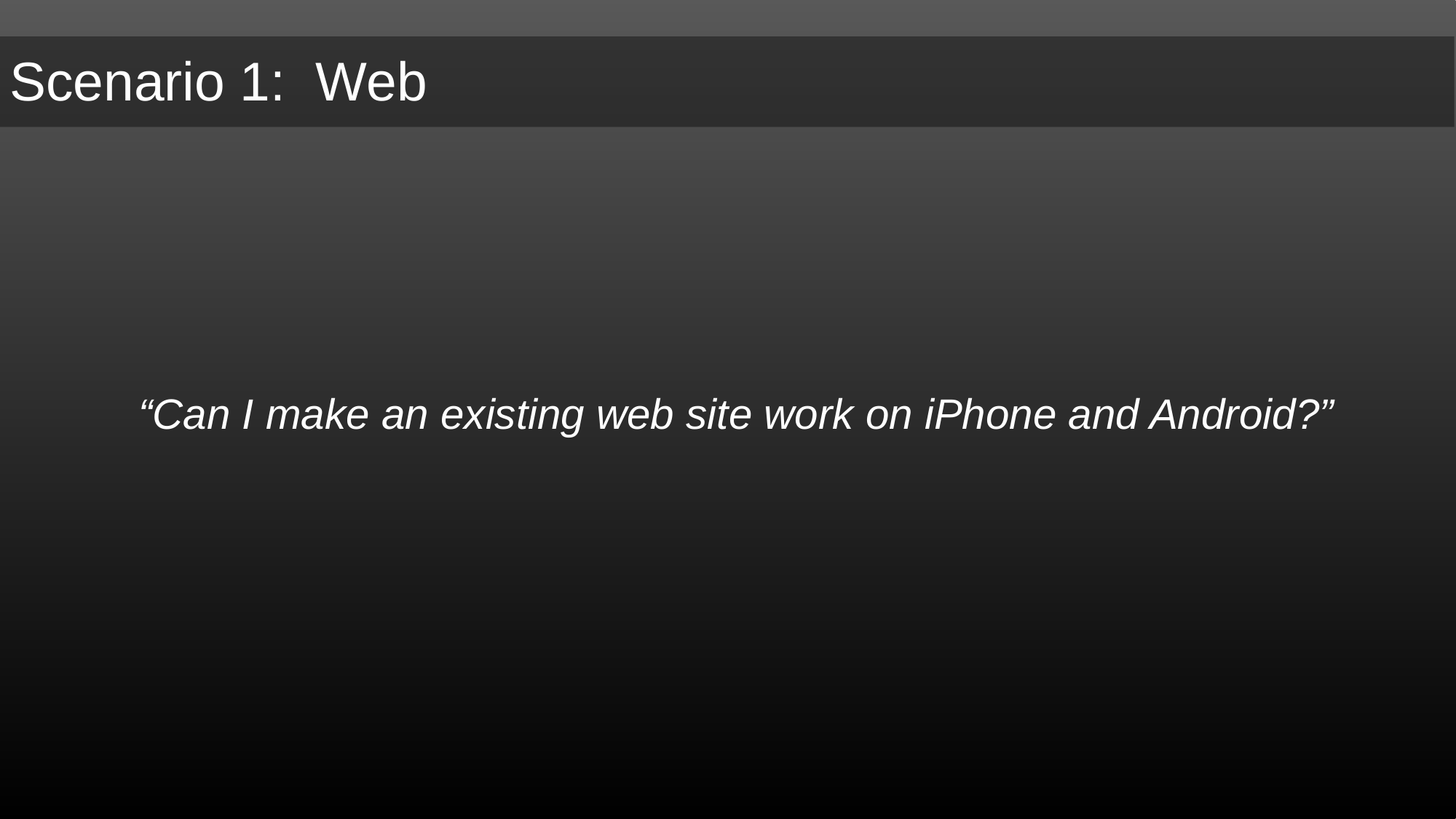

“Can I make an existing web site work on iPhone and Android?”